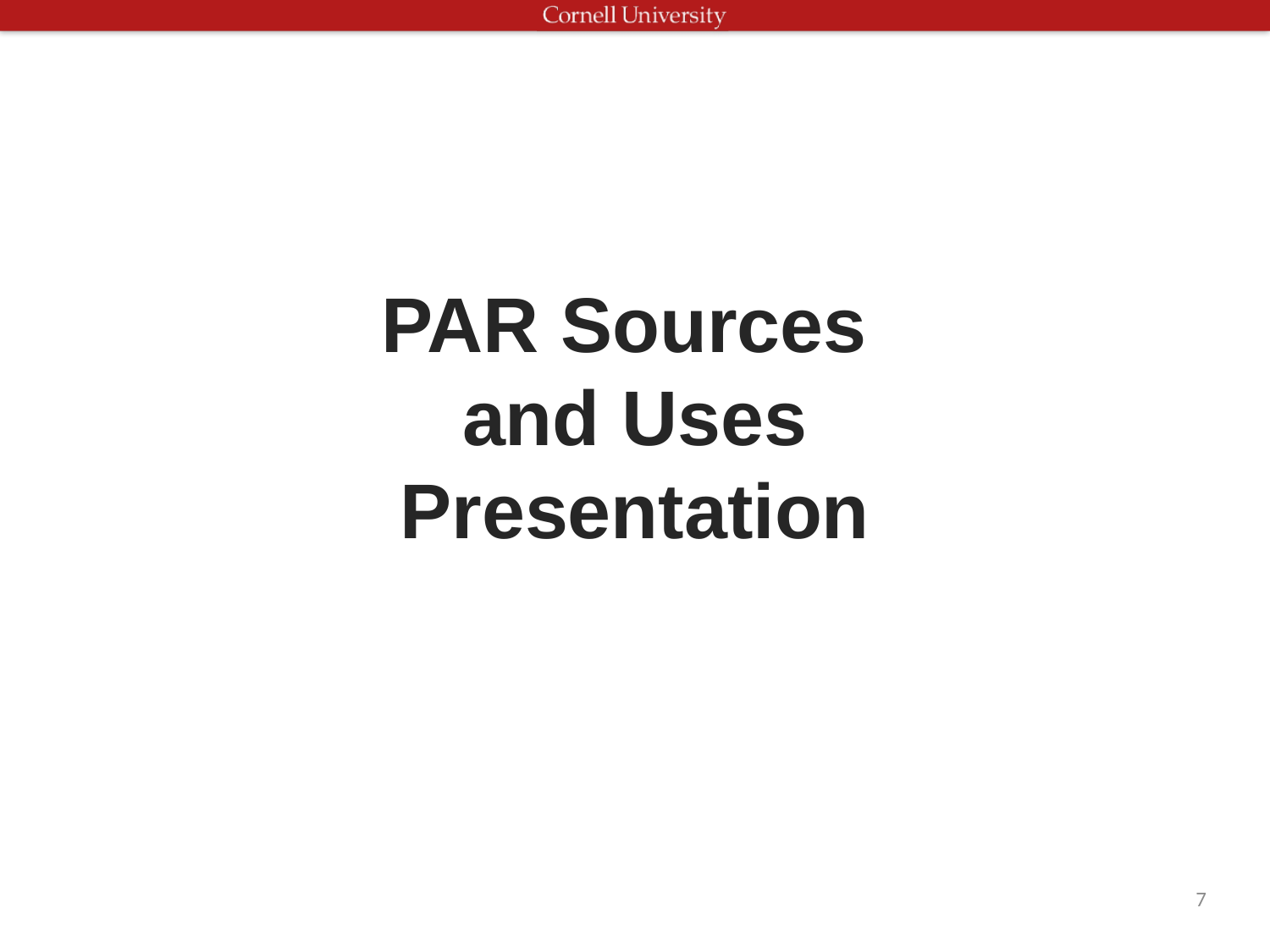

# PAR Sources and Uses Presentation
7